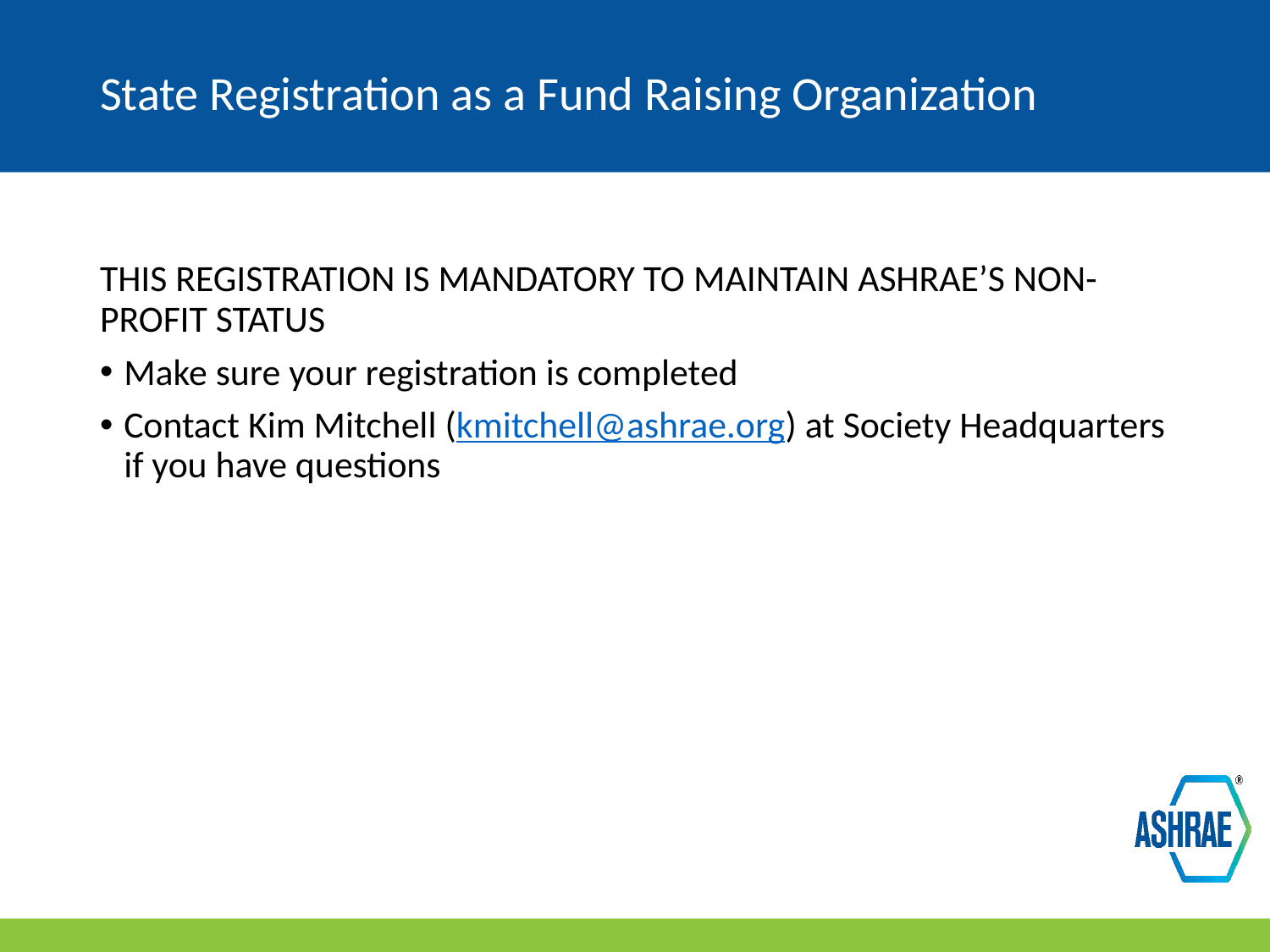

# State Registration as a Fund Raising Organization
THIS REGISTRATION IS MANDATORY TO MAINTAIN ASHRAE’S NON-PROFIT STATUS
Make sure your registration is completed
Contact Kim Mitchell (kmitchell@ashrae.org) at Society Headquarters if you have questions